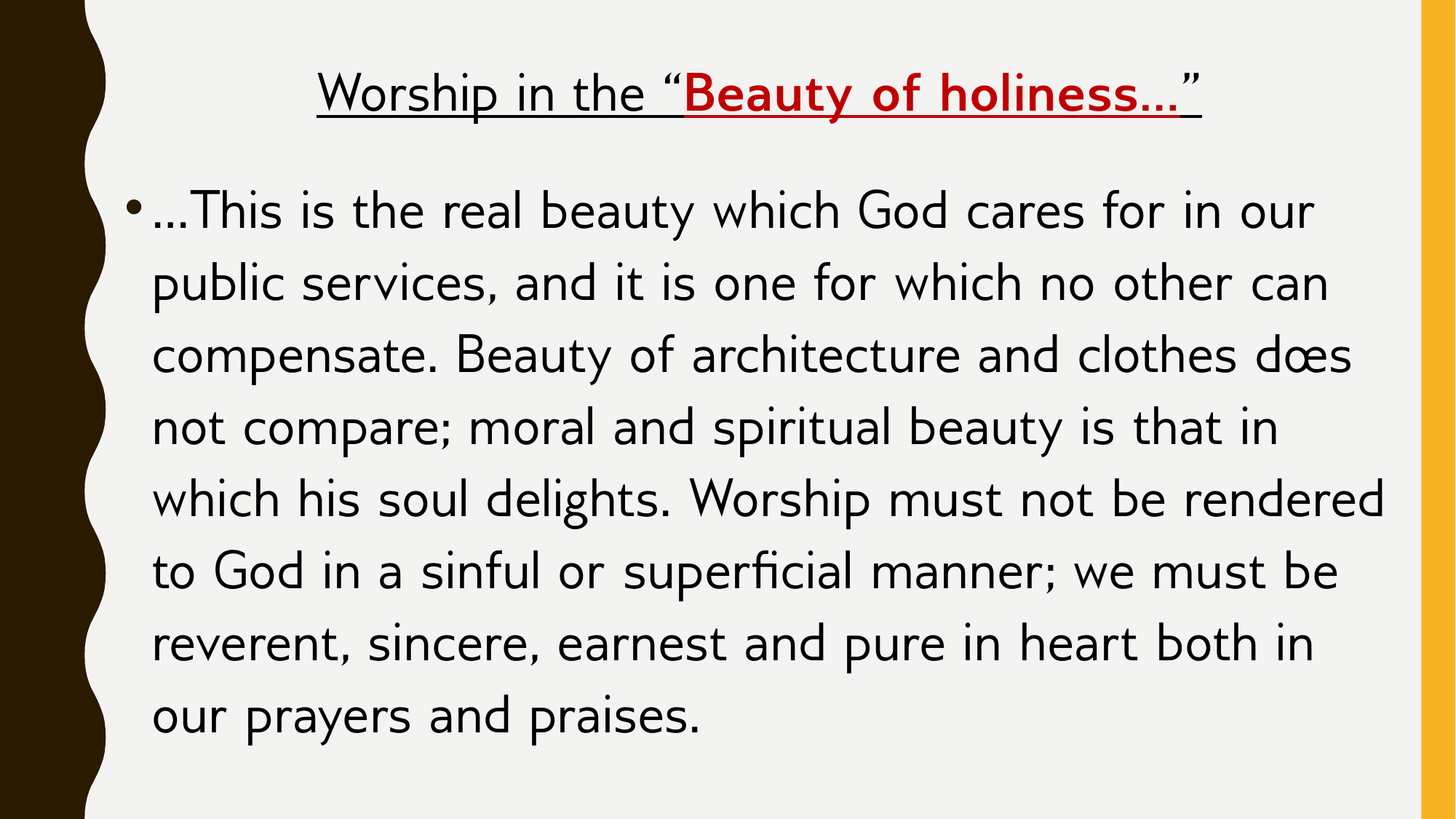

Worship in the “Beauty of holiness…”

…This is the real beauty which God cares for in our public services, and it is one for which no other can compensate. Beauty of architecture and clothes does not compare; moral and spiritual beauty is that in which his soul delights. Worship must not be rendered to God in a sinful or superficial manner; we must be reverent, sincere, earnest and pure in heart both in our prayers and praises.